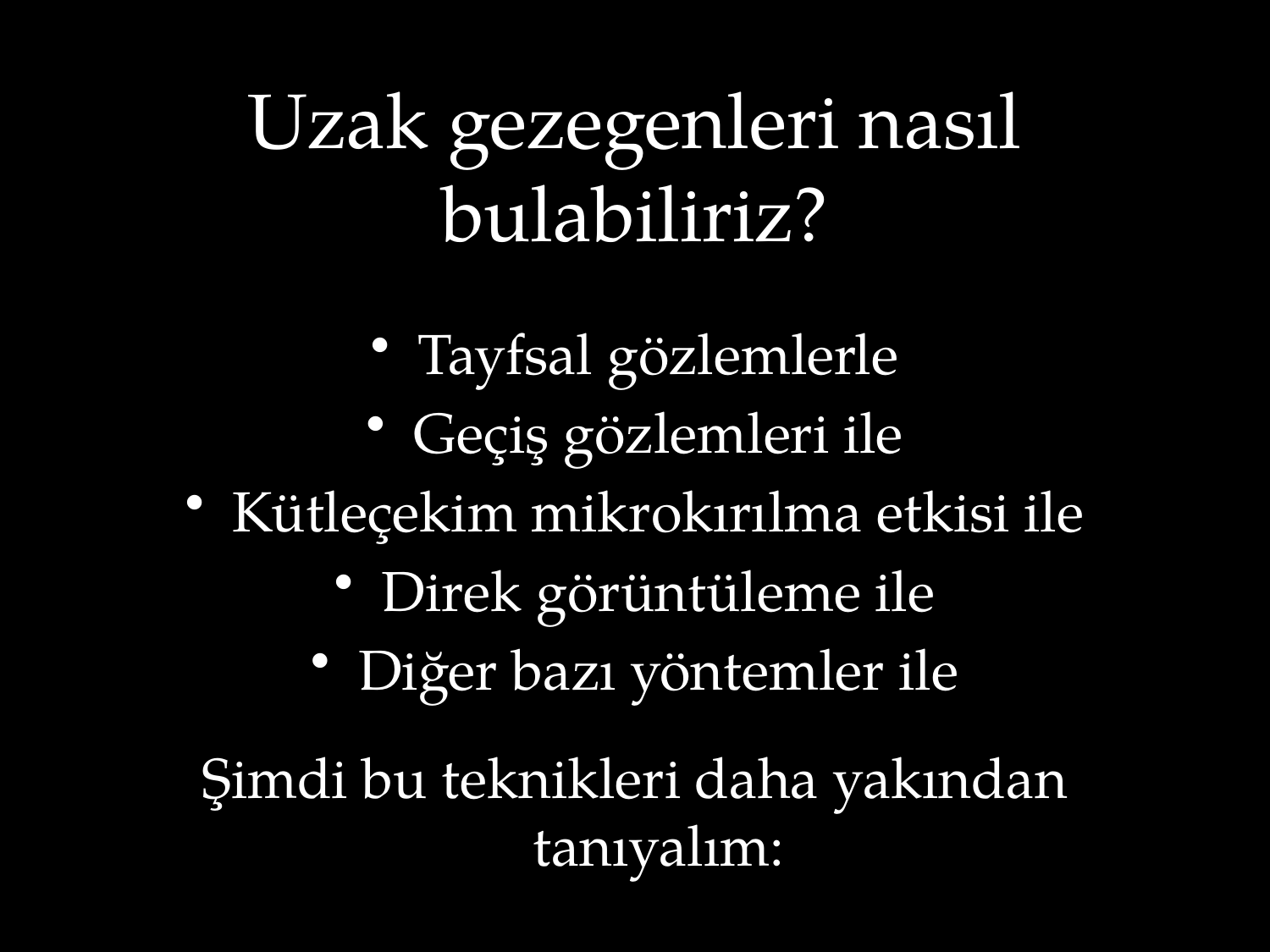

# Uzak gezegenleri nasıl bulabiliriz?
Tayfsal gözlemlerle
Geçiş gözlemleri ile
Kütleçekim mikrokırılma etkisi ile
Direk görüntüleme ile
Diğer bazı yöntemler ile

Şimdi bu teknikleri daha yakından tanıyalım: